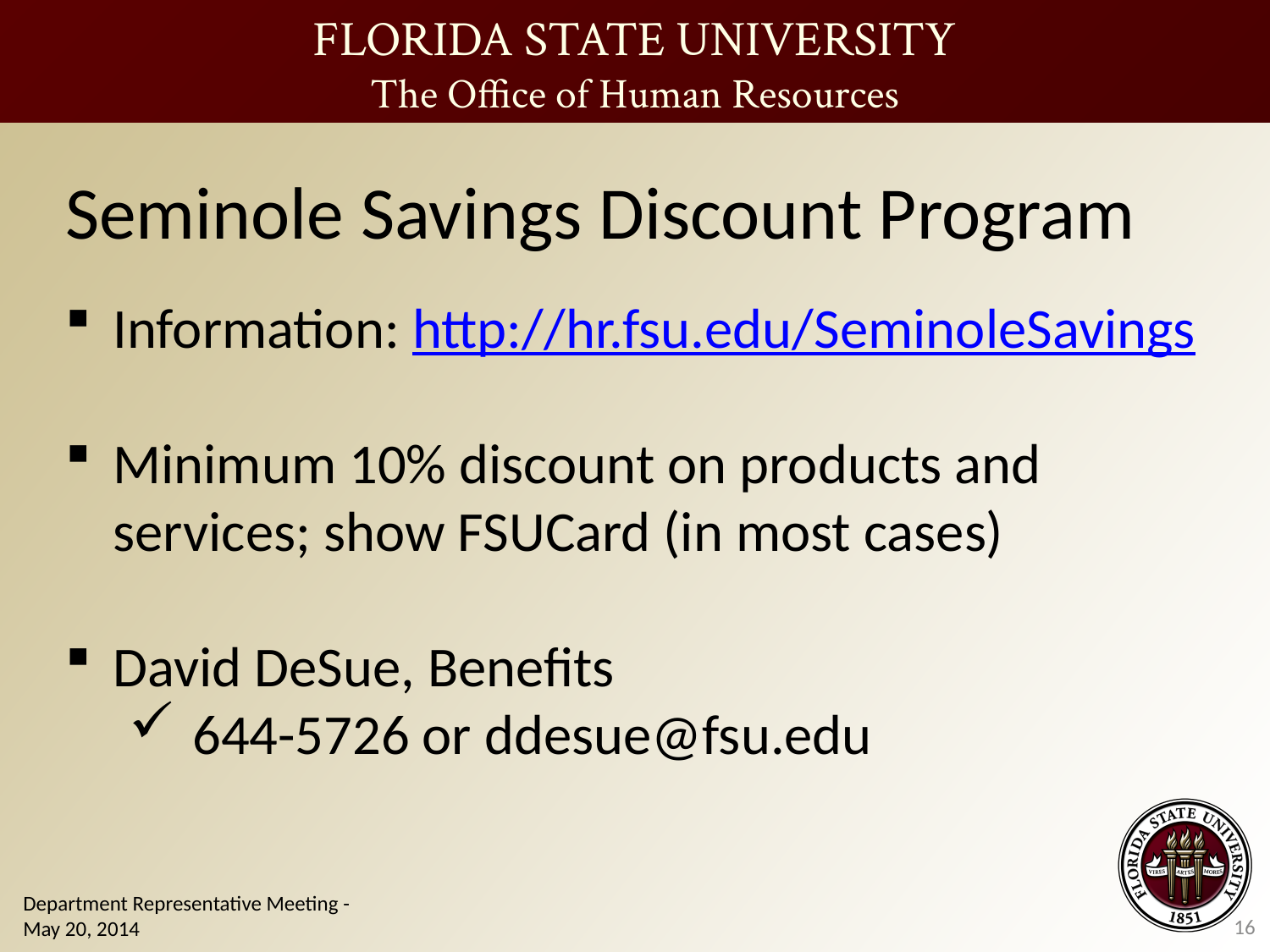

Seminole Savings Discount Program
Information: http://hr.fsu.edu/SeminoleSavings

Minimum 10% discount on products and services; show FSUCard (in most cases)

David DeSue, Benefits
644-5726 or ddesue@fsu.edu
Department Representative Meeting - May 20, 2014
16